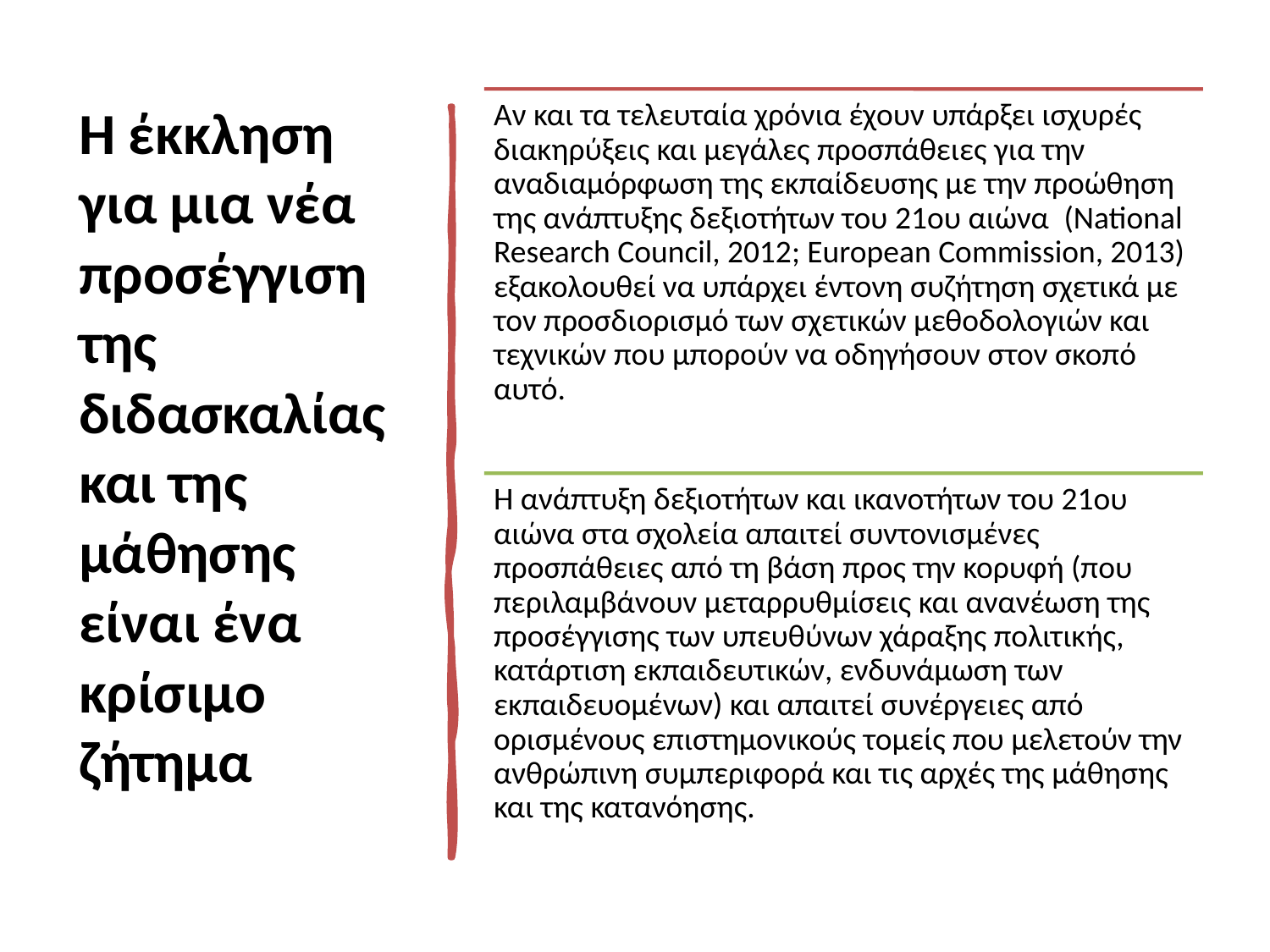

Αν και τα τελευταία χρόνια έχουν υπάρξει ισχυρές διακηρύξεις και μεγάλες προσπάθειες για την αναδιαμόρφωση της εκπαίδευσης με την προώθηση της ανάπτυξης δεξιοτήτων του 21ου αιώνα  (National Research Council, 2012; European Commission, 2013) εξακολουθεί να υπάρχει έντονη συζήτηση σχετικά με τον προσδιορισμό των σχετικών μεθοδολογιών και τεχνικών που μπορούν να οδηγήσουν στον σκοπό αυτό.
Η ανάπτυξη δεξιοτήτων και ικανοτήτων του 21ου αιώνα στα σχολεία απαιτεί συντονισμένες προσπάθειες από τη βάση προς την κορυφή (που περιλαμβάνουν μεταρρυθμίσεις και ανανέωση της προσέγγισης των υπευθύνων χάραξης πολιτικής, κατάρτιση εκπαιδευτικών, ενδυνάμωση των εκπαιδευομένων) και απαιτεί συνέργειες από ορισμένους επιστημονικούς τομείς που μελετούν την ανθρώπινη συμπεριφορά και τις αρχές της μάθησης και της κατανόησης.
# Η έκκληση για μια νέα προσέγγιση της διδασκαλίας και της μάθησης είναι ένα κρίσιμο ζήτημα